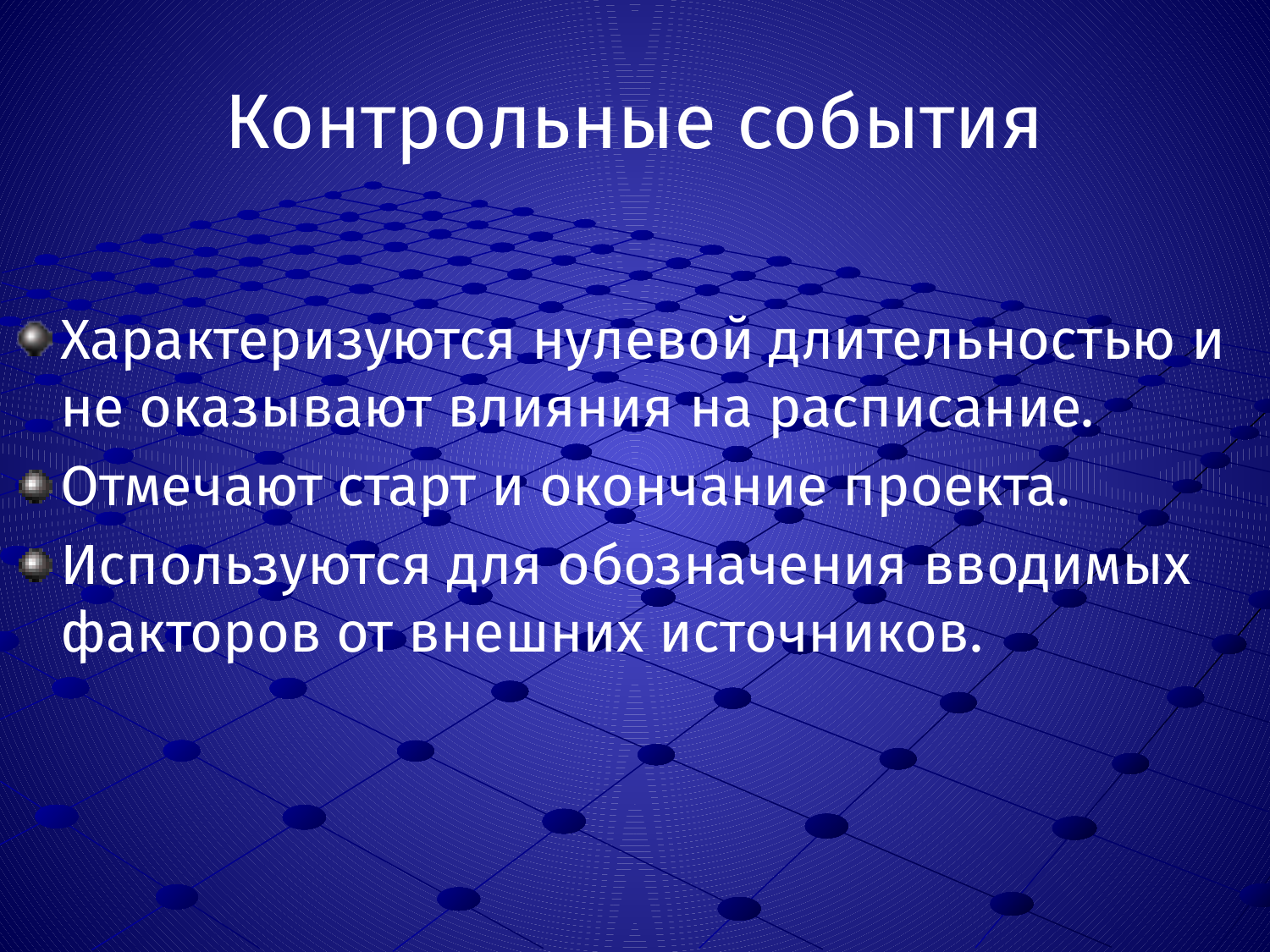

# Контрольные события
Характеризуются нулевой длительностью и не оказывают влияния на расписание.
Отмечают старт и окончание проекта.
Используются для обозначения вводимых факторов от внешних источников.